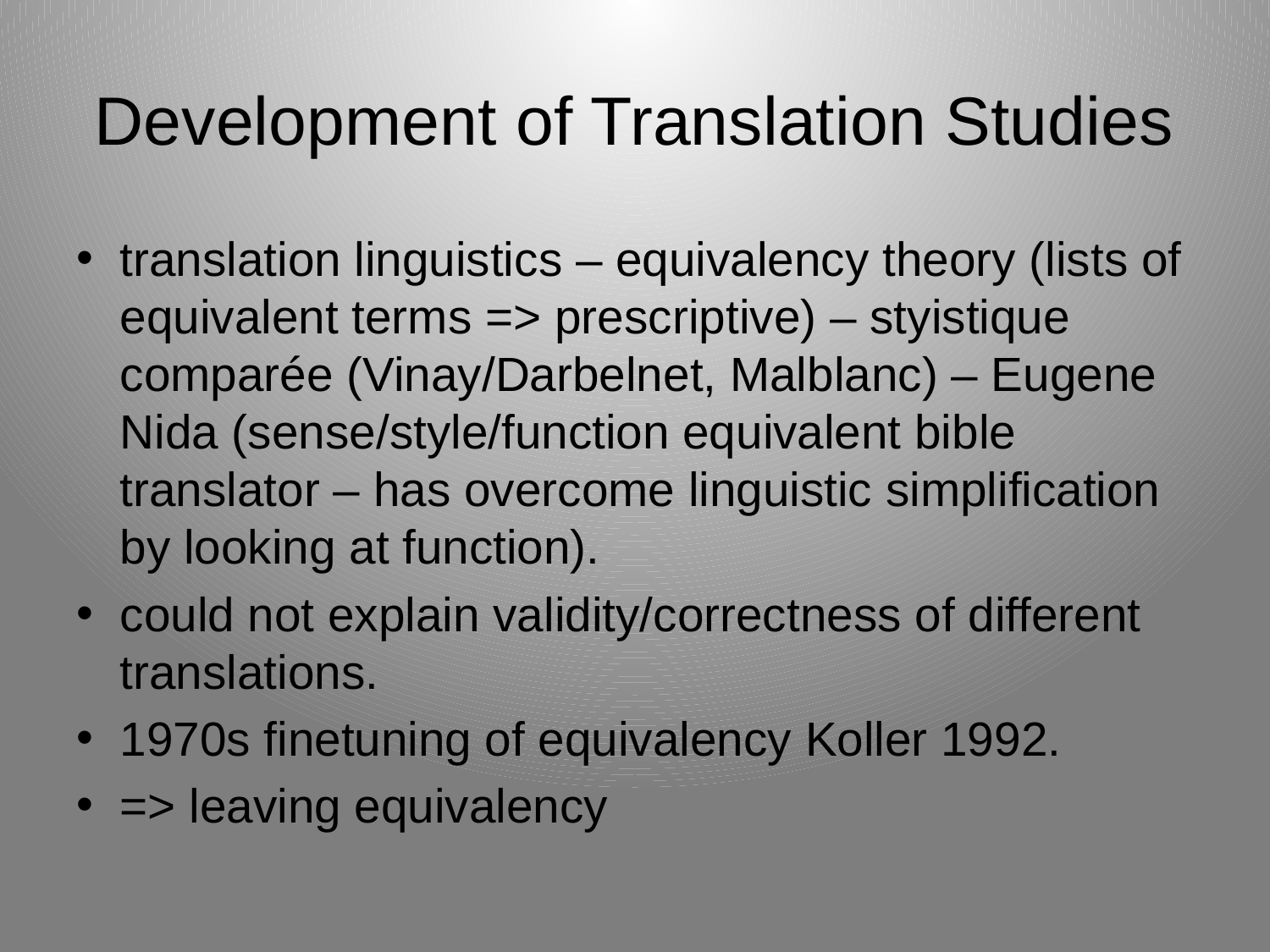

# Development of Translation Studies
translation linguistics – equivalency theory (lists of equivalent terms => prescriptive) – styistique comparée (Vinay/Darbelnet, Malblanc) – Eugene Nida (sense/style/function equivalent bible translator – has overcome linguistic simplification by looking at function).
could not explain validity/correctness of different translations.
1970s finetuning of equivalency Koller 1992.
=> leaving equivalency